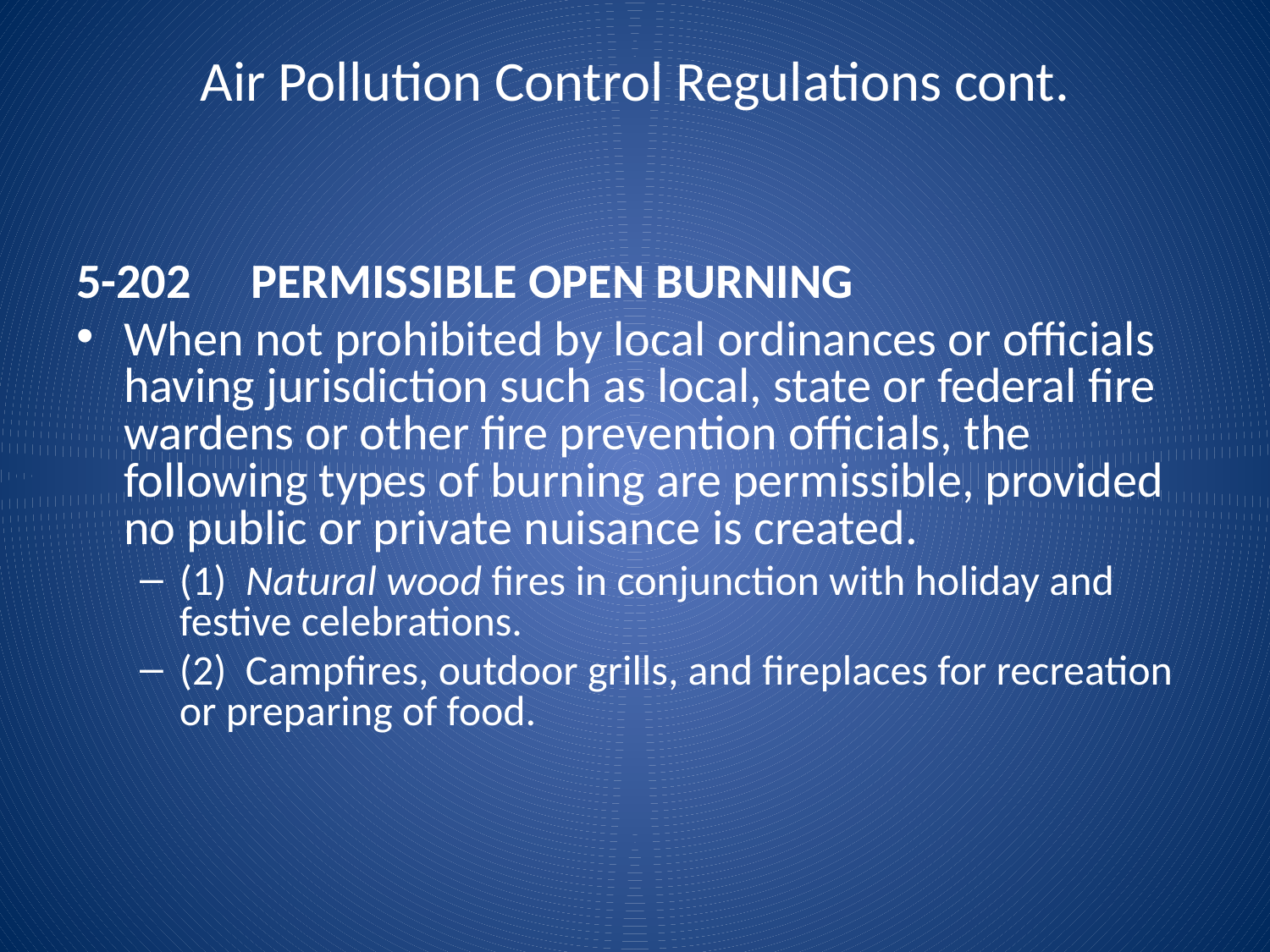

# Air Pollution Control Regulations cont.
5-202	PERMISSIBLE OPEN BURNING
When not prohibited by local ordinances or officials having jurisdiction such as local, state or federal fire wardens or other fire prevention officials, the following types of burning are permissible, provided no public or private nuisance is created.
(1)  Natural wood fires in conjunction with holiday and festive celebrations.
(2)  Campfires, outdoor grills, and fireplaces for recreation or preparing of food.